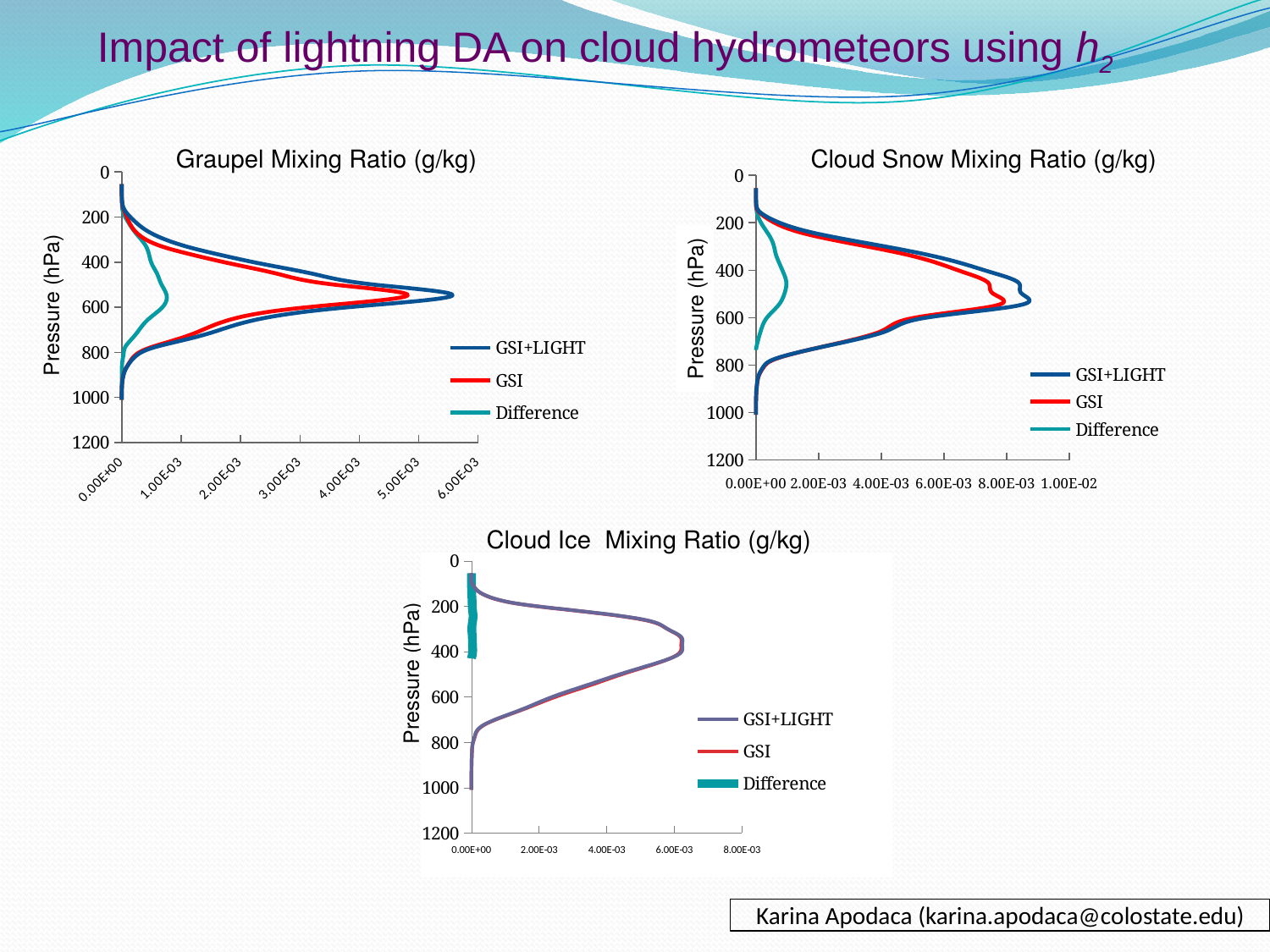

Impact of lightning DA on cloud hydrometeors using h2
Graupel Mixing Ratio (g/kg)

### Chart

| Category | GSI+LIGHT |  |  |
|---|---|---|---|
Pressure (hPa)
Cloud Snow Mixing Ratio (g/kg)

### Chart

| Category |  |  |  |
|---|---|---|---|
Pressure (hPa)
Cloud Ice  Mixing Ratio (g/kg)

### Chart

| Category |  |  |  |
|---|---|---|---|
Pressure (hPa)
Karina Apodaca (karina.apodaca@colostate.edu)
QICE (g kg-1)